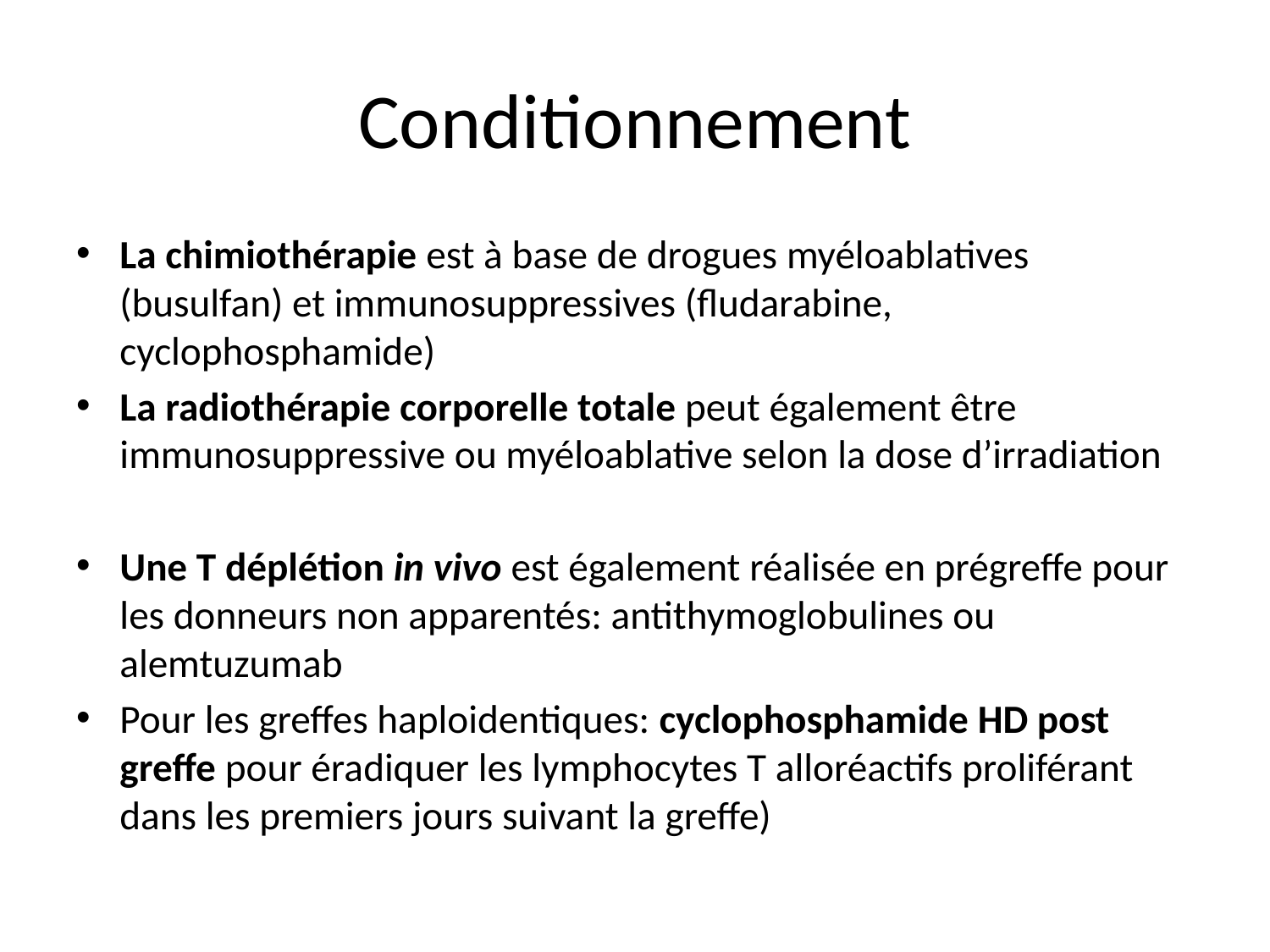

# Conditionnement
La chimiothérapie est à base de drogues myéloablatives (busulfan) et immunosuppressives (fludarabine, cyclophosphamide)
La radiothérapie corporelle totale peut également être immunosuppressive ou myéloablative selon la dose d’irradiation

Une T déplétion in vivo est également réalisée en prégreffe pour les donneurs non apparentés: antithymoglobulines ou alemtuzumab
Pour les greffes haploidentiques: cyclophosphamide HD post greffe pour éradiquer les lymphocytes T alloréactifs proliférant dans les premiers jours suivant la greffe)